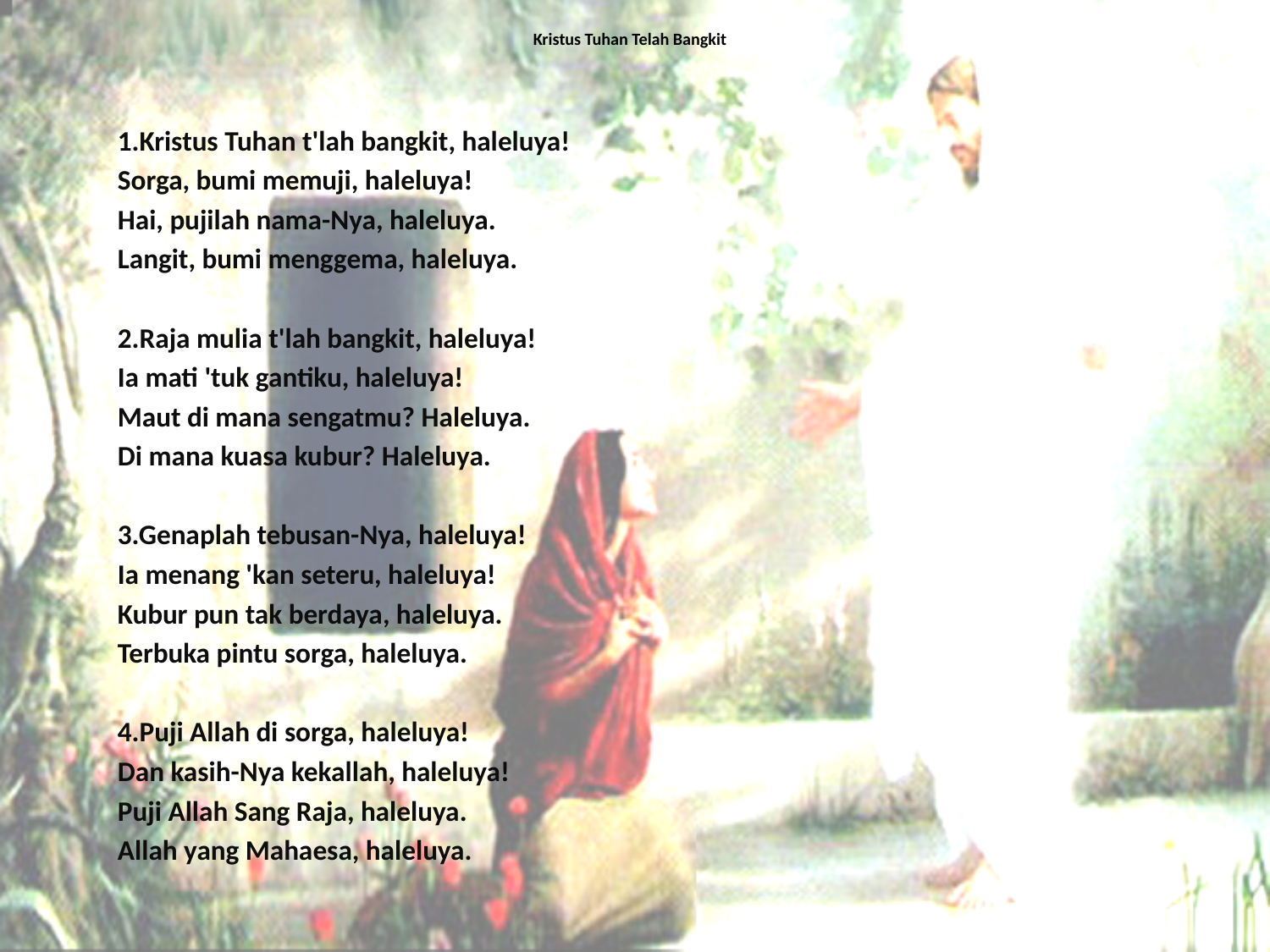

# Kristus Tuhan Telah Bangkit
1.Kristus Tuhan t'lah bangkit, haleluya!
Sorga, bumi memuji, haleluya!
Hai, pujilah nama-Nya, haleluya.
Langit, bumi menggema, haleluya.

2.Raja mulia t'lah bangkit, haleluya!
Ia mati 'tuk gantiku, haleluya!
Maut di mana sengatmu? Haleluya.
Di mana kuasa kubur? Haleluya.

3.Genaplah tebusan-Nya, haleluya!
Ia menang 'kan seteru, haleluya!
Kubur pun tak berdaya, haleluya.
Terbuka pintu sorga, haleluya.

4.Puji Allah di sorga, haleluya!
Dan kasih-Nya kekallah, haleluya!
Puji Allah Sang Raja, haleluya.
Allah yang Mahaesa, haleluya.